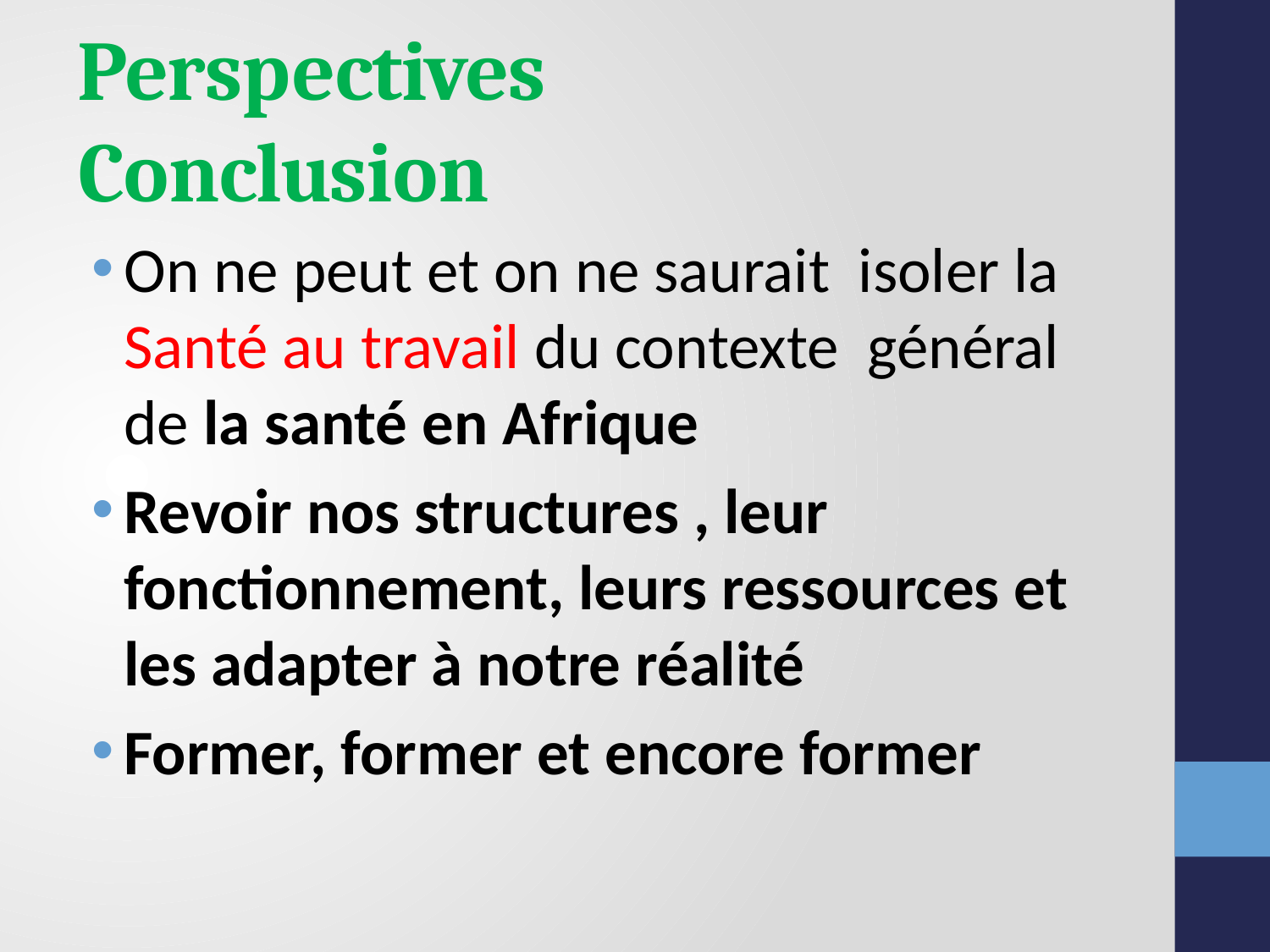

# Perspectives Conclusion
On ne peut et on ne saurait  isoler la Santé au travail du contexte  général de la santé en Afrique
Revoir nos structures , leur fonctionnement, leurs ressources et les adapter à notre réalité
Former, former et encore former